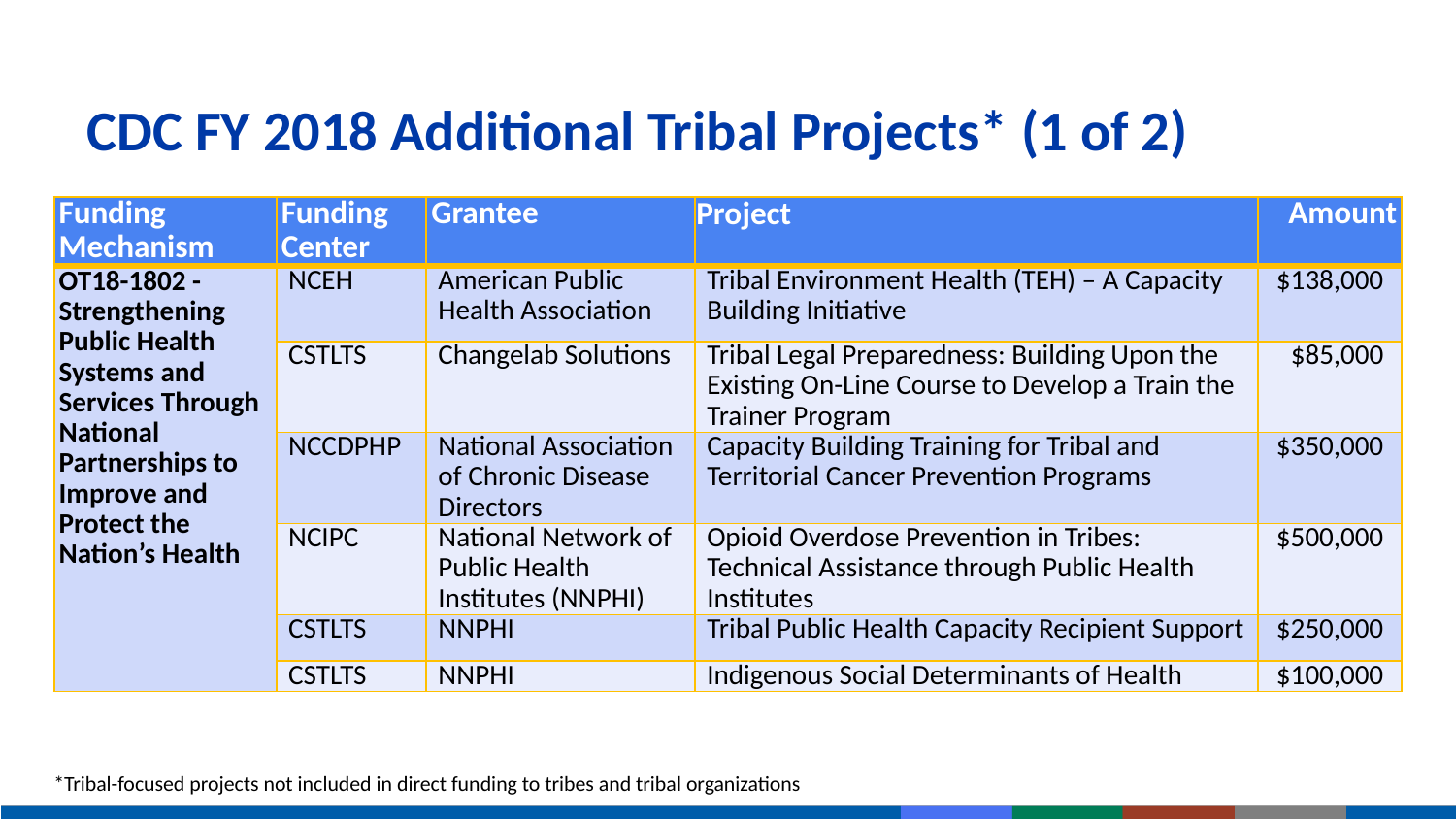

# CDC FY 2018 Additional Tribal Projects* (1 of 2)
| Funding Mechanism | Funding Center | Grantee | Project | Amount |
| --- | --- | --- | --- | --- |
| OT18-1802 - Strengthening Public Health Systems and Services Through National Partnerships to Improve and Protect the Nation’s Health | NCEH | American Public Health Association | Tribal Environment Health (TEH) – A Capacity Building Initiative | $138,000 |
|  | CSTLTS | Changelab Solutions | Tribal Legal Preparedness: Building Upon the Existing On-Line Course to Develop a Train the Trainer Program | $85,000 |
|  | NCCDPHP | National Association of Chronic Disease Directors | Capacity Building Training for Tribal and Territorial Cancer Prevention Programs | $350,000 |
|  | NCIPC | National Network of Public Health Institutes (NNPHI) | Opioid Overdose Prevention in Tribes: Technical Assistance through Public Health Institutes | $500,000 |
|  | CSTLTS | NNPHI | Tribal Public Health Capacity Recipient Support | $250,000 |
|  | CSTLTS | NNPHI | Indigenous Social Determinants of Health | $100,000 |
*Tribal-focused projects not included in direct funding to tribes and tribal organizations